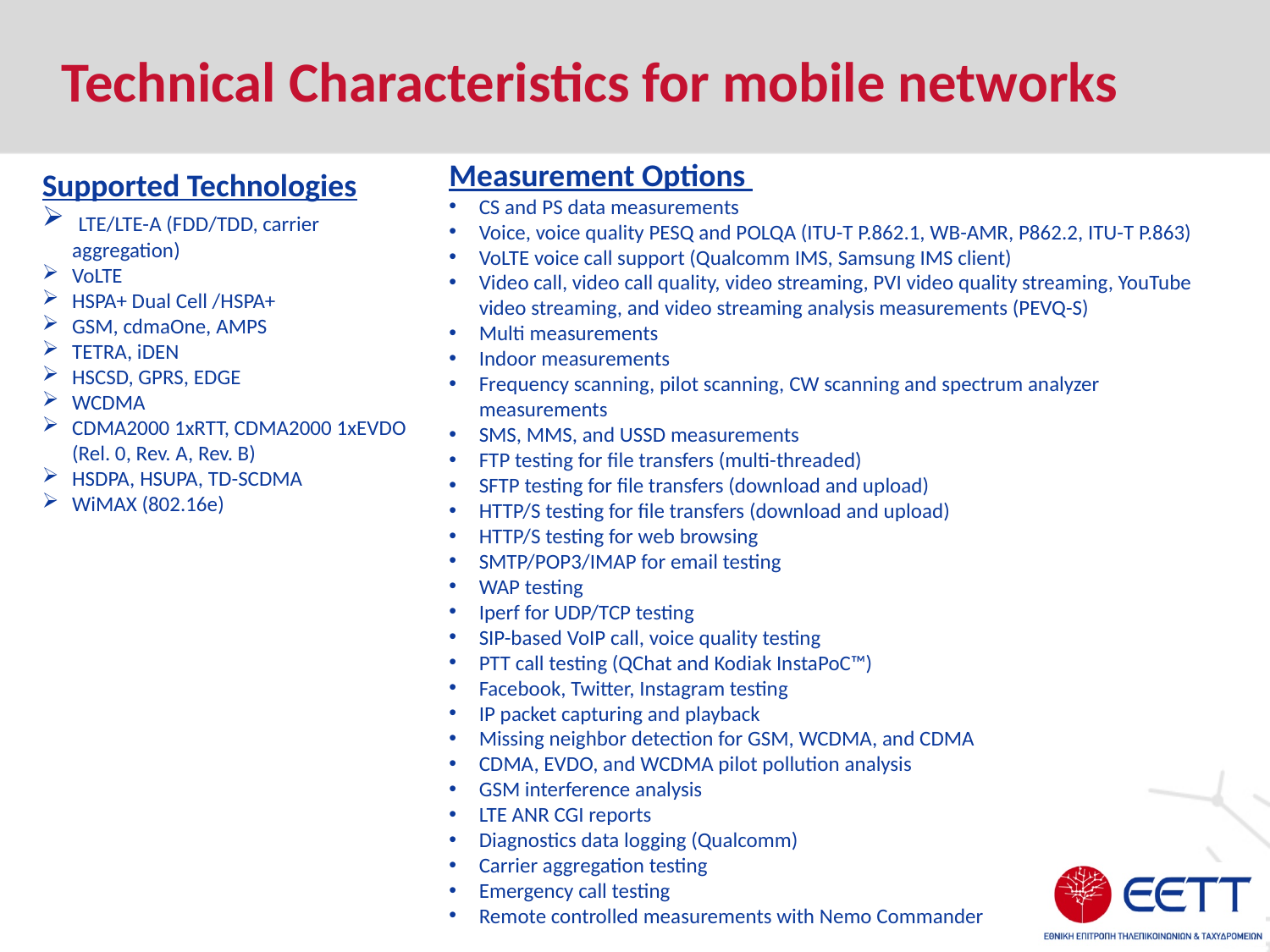

# Technical Characteristics for mobile networks
Measurement Options
CS and PS data measurements
Voice, voice quality PESQ and POLQA (ITU-T P.862.1, WB-AMR, P862.2, ITU-T P.863)
VoLTE voice call support (Qualcomm IMS, Samsung IMS client)
Video call, video call quality, video streaming, PVI video quality streaming, YouTube video streaming, and video streaming analysis measurements (PEVQ-S)
Multi measurements
Indoor measurements
Frequency scanning, pilot scanning, CW scanning and spectrum analyzer measurements
SMS, MMS, and USSD measurements
FTP testing for file transfers (multi-threaded)
SFTP testing for file transfers (download and upload)
HTTP/S testing for file transfers (download and upload)
HTTP/S testing for web browsing
SMTP/POP3/IMAP for email testing
WAP testing
Iperf for UDP/TCP testing
SIP-based VoIP call, voice quality testing
PTT call testing (QChat and Kodiak InstaPoC™)
Facebook, Twitter, Instagram testing
IP packet capturing and playback
Missing neighbor detection for GSM, WCDMA, and CDMA
CDMA, EVDO, and WCDMA pilot pollution analysis
GSM interference analysis
LTE ANR CGI reports
Diagnostics data logging (Qualcomm)
Carrier aggregation testing
Emergency call testing
Remote controlled measurements with Nemo Commander
Supported Technologies
 LTE/LTE-A (FDD/TDD, carrier aggregation)
VoLTE
HSPA+ Dual Cell /HSPA+
GSM, cdmaOne, AMPS
TETRA, iDEN
HSCSD, GPRS, EDGE
WCDMA
CDMA2000 1xRTT, CDMA2000 1xEVDO (Rel. 0, Rev. A, Rev. B)
HSDPA, HSUPA, TD-SCDMA
WiMAX (802.16e)